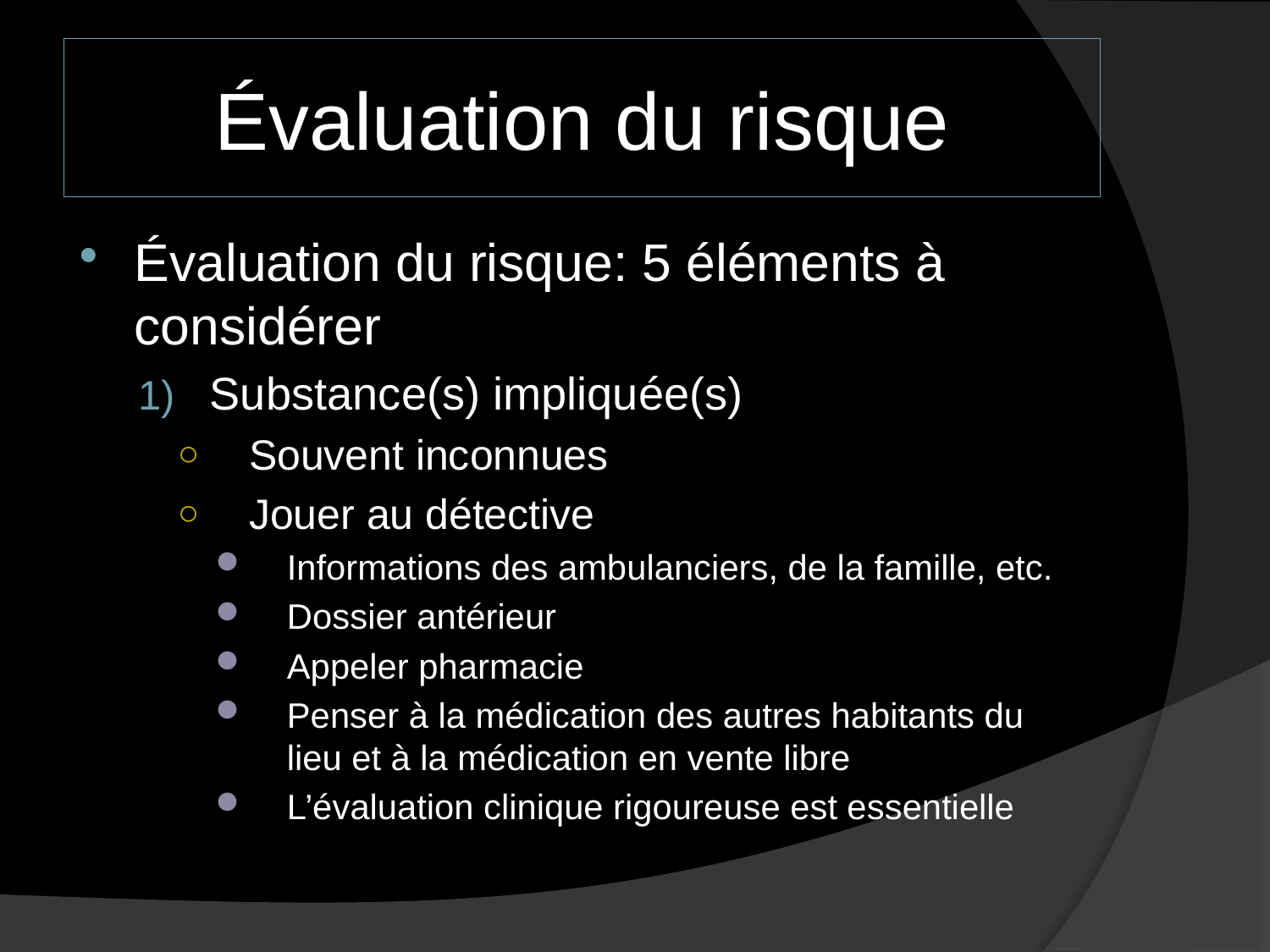

# Évaluation du risque
Évaluation du risque: 5 éléments à considérer
Substance(s) impliquée(s)
Souvent inconnues
Jouer au détective
Informations des ambulanciers, de la famille, etc.
Dossier antérieur
Appeler pharmacie
Penser à la médication des autres habitants du lieu et à la médication en vente libre
L’évaluation clinique rigoureuse est essentielle